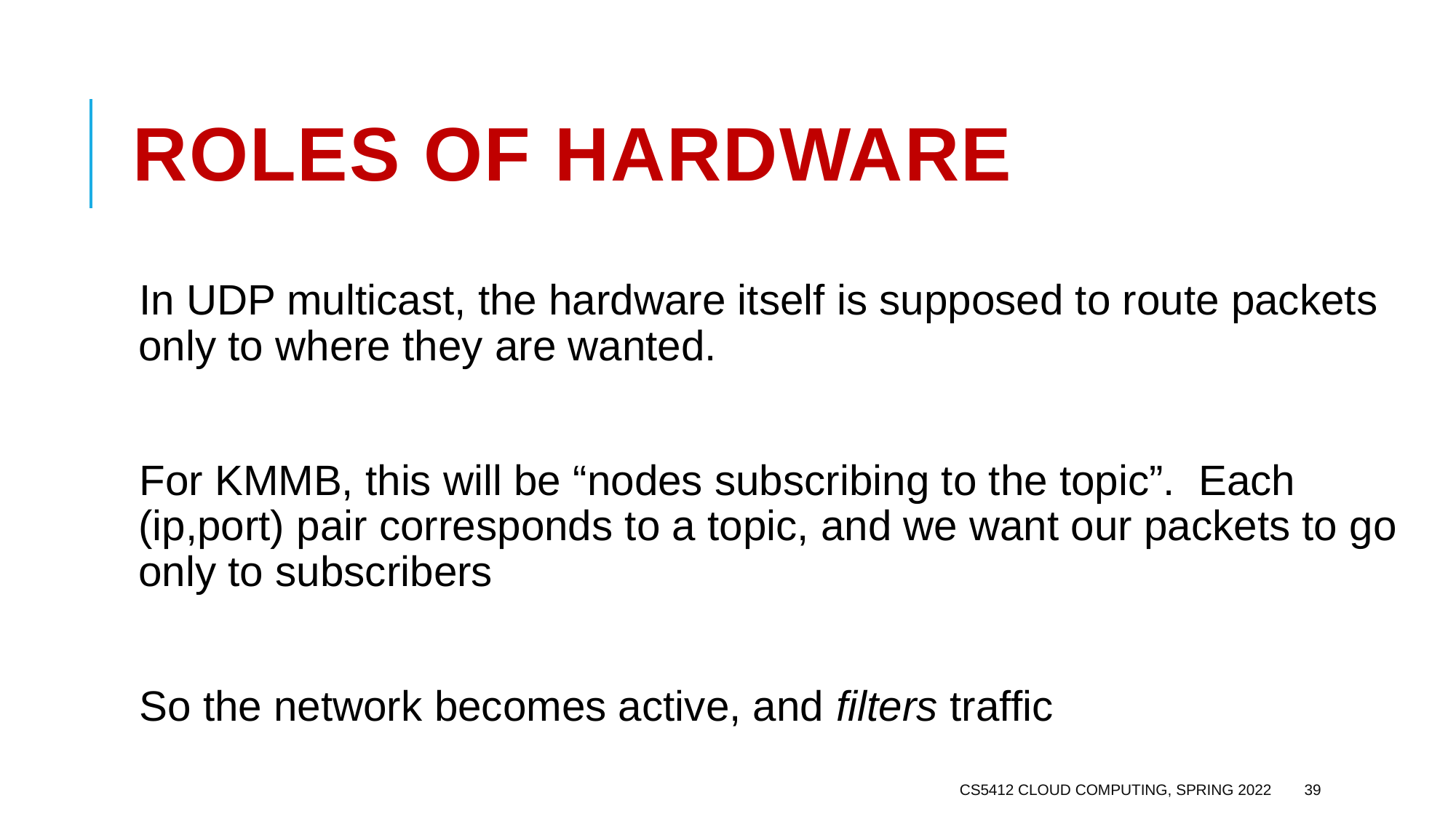

# Roles of hardware
In UDP multicast, the hardware itself is supposed to route packets only to where they are wanted.

For KMMB, this will be “nodes subscribing to the topic”.  Each (ip,port) pair corresponds to a topic, and we want our packets to go only to subscribers

So the network becomes active, and filters traffic
CS5412 Cloud Computing, Spring 2022
39